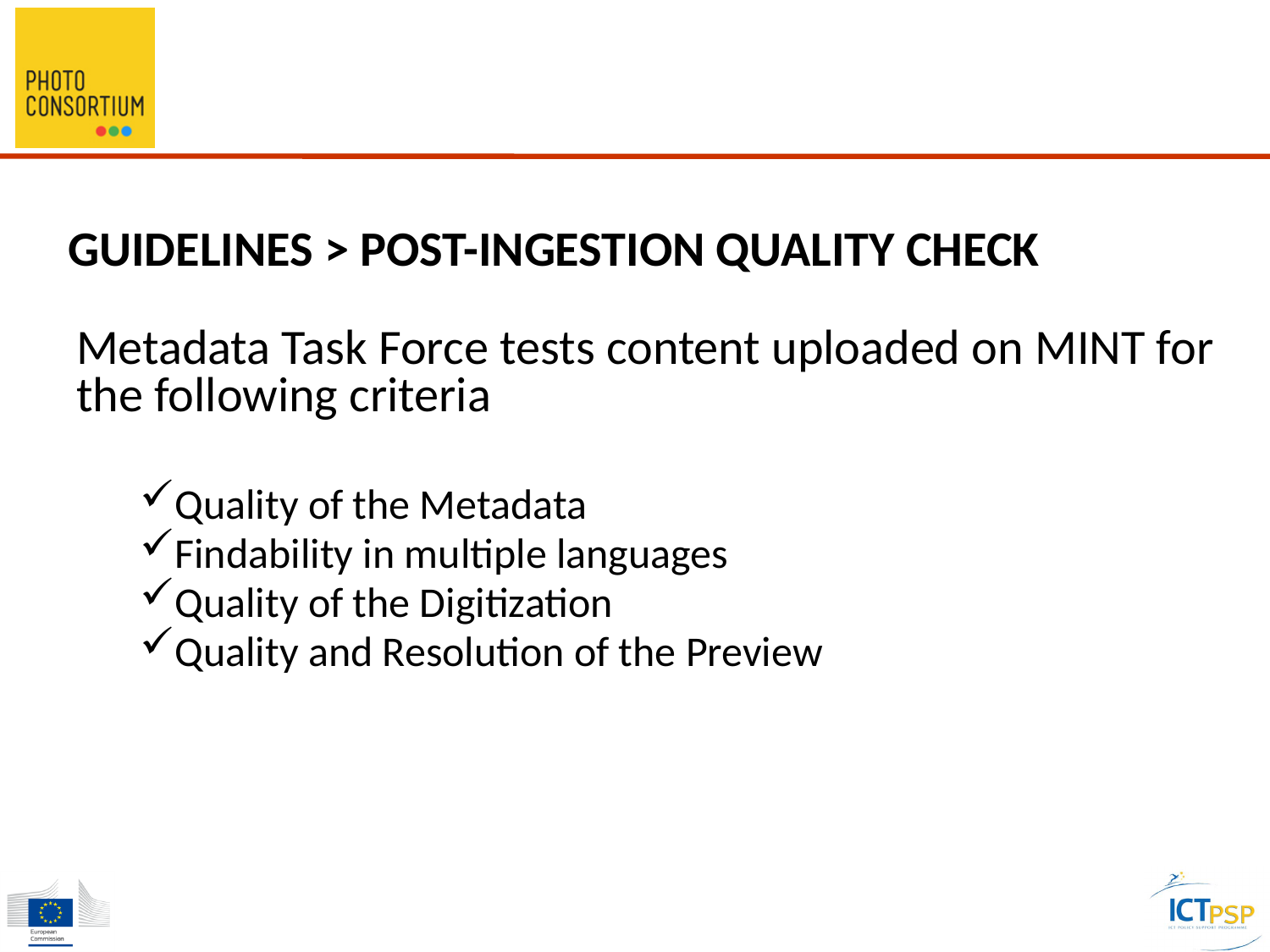

GUIDELINES > POST-INGESTION QUALITY CHECK

Metadata Task Force tests content uploaded on MINT for the following criteria

Quality of the Metadata
Findability in multiple languages
Quality of the Digitization
Quality and Resolution of the Preview